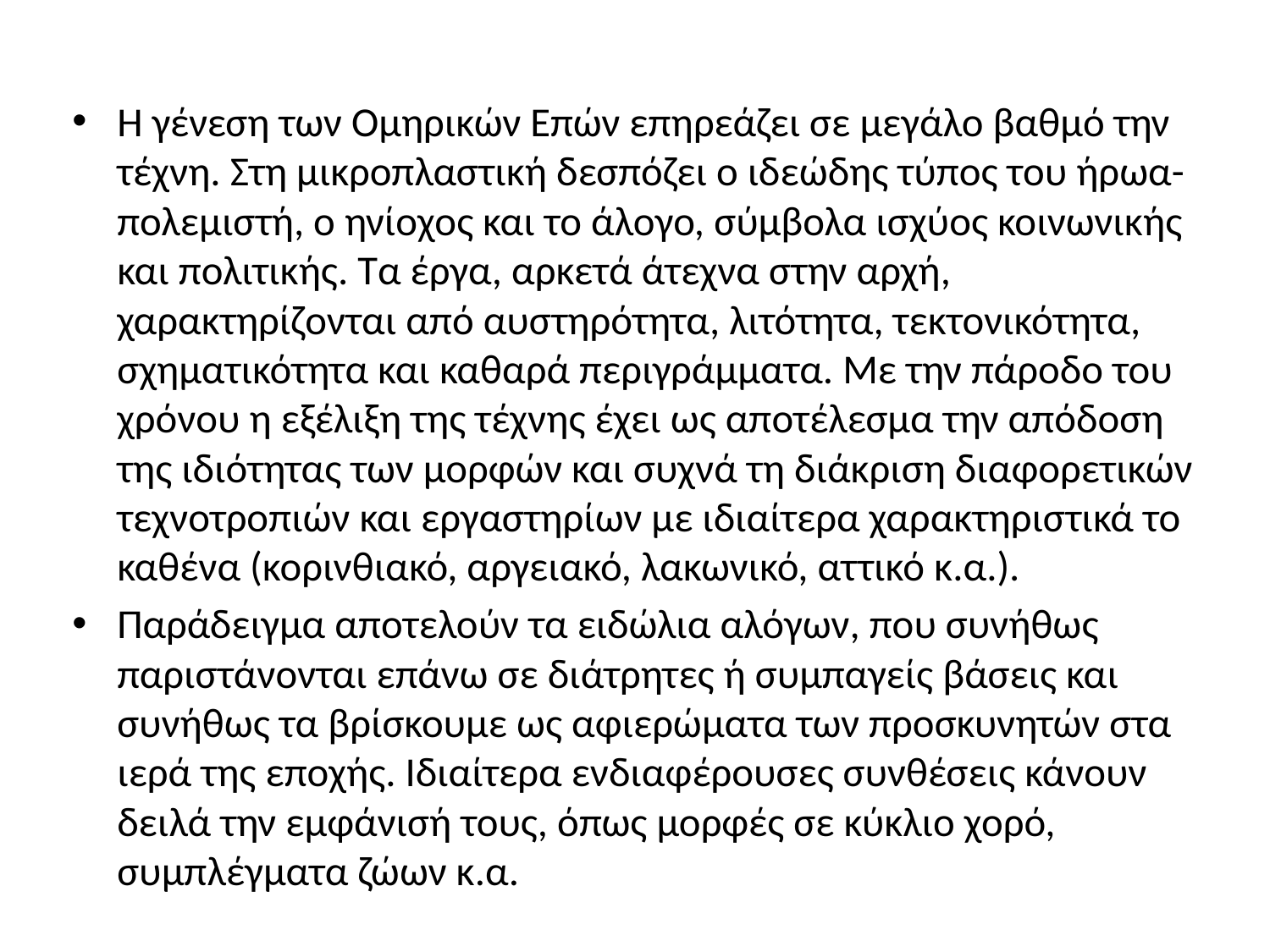

#
Η γένεση των Ομηρικών Επών επηρεάζει σε μεγάλο βαθμό την τέχνη. Στη μικροπλαστική δεσπόζει ο ιδεώδης τύπος του ήρωα-πολεμιστή, ο ηνίοχος και το άλογο, σύμβολα ισχύος κοινωνικής και πολιτικής. Τα έργα, αρκετά άτεχνα στην αρχή, χαρακτηρίζονται από αυστηρότητα, λιτότητα, τεκτονικότητα, σχηματικότητα και καθαρά περιγράμματα. Με την πάροδο του χρόνου η εξέλιξη της τέχνης έχει ως αποτέλεσμα την απόδοση της ιδιότητας των μορφών και συχνά τη διάκριση διαφορετικών τεχνοτροπιών και εργαστηρίων με ιδιαίτερα χαρακτηριστικά το καθένα (κορινθιακό, αργειακό, λακωνικό, αττικό κ.α.).
Παράδειγμα αποτελούν τα ειδώλια αλόγων, που συνήθως παριστάνονται επάνω σε διάτρητες ή συμπαγείς βάσεις και συνήθως τα βρίσκουμε ως αφιερώματα των προσκυνητών στα ιερά της εποχής. Ιδιαίτερα ενδιαφέρουσες συνθέσεις κάνουν δειλά την εμφάνισή τους, όπως μορφές σε κύκλιο χορό, συμπλέγματα ζώων κ.α.